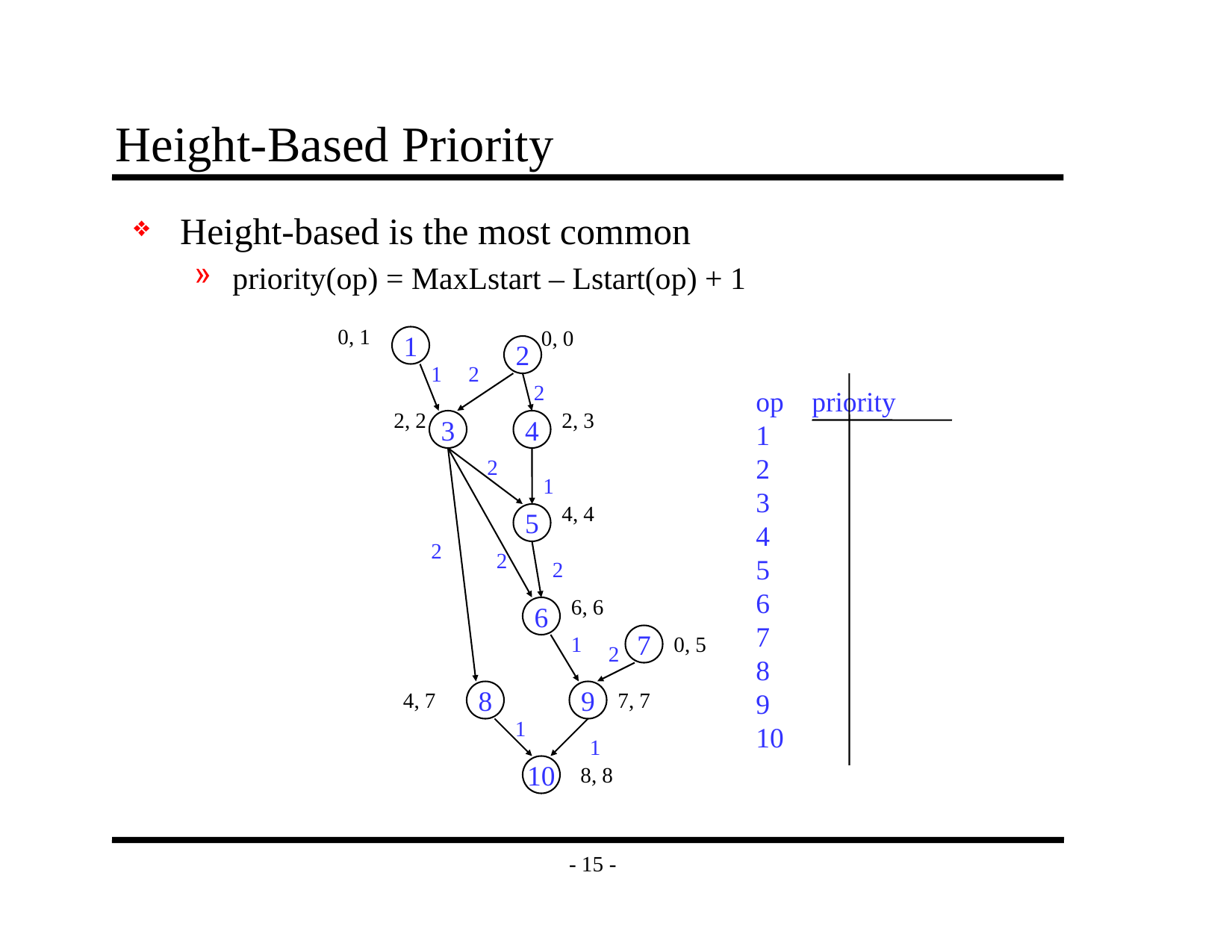

# Height-Based Priority
Height-based is the most common
priority(op) = MaxLstart – Lstart(op) + 1
0, 1
0, 0
1
2
1
2

2

op	priority
1
2
3
4
5
6
7
8
9
10
2, 2
2, 3
3
4

2

1
4, 4
5
2
2

2
6, 6
6
1
0, 5
7
2

4, 7
7, 7
8
9
1

1
8, 8
10